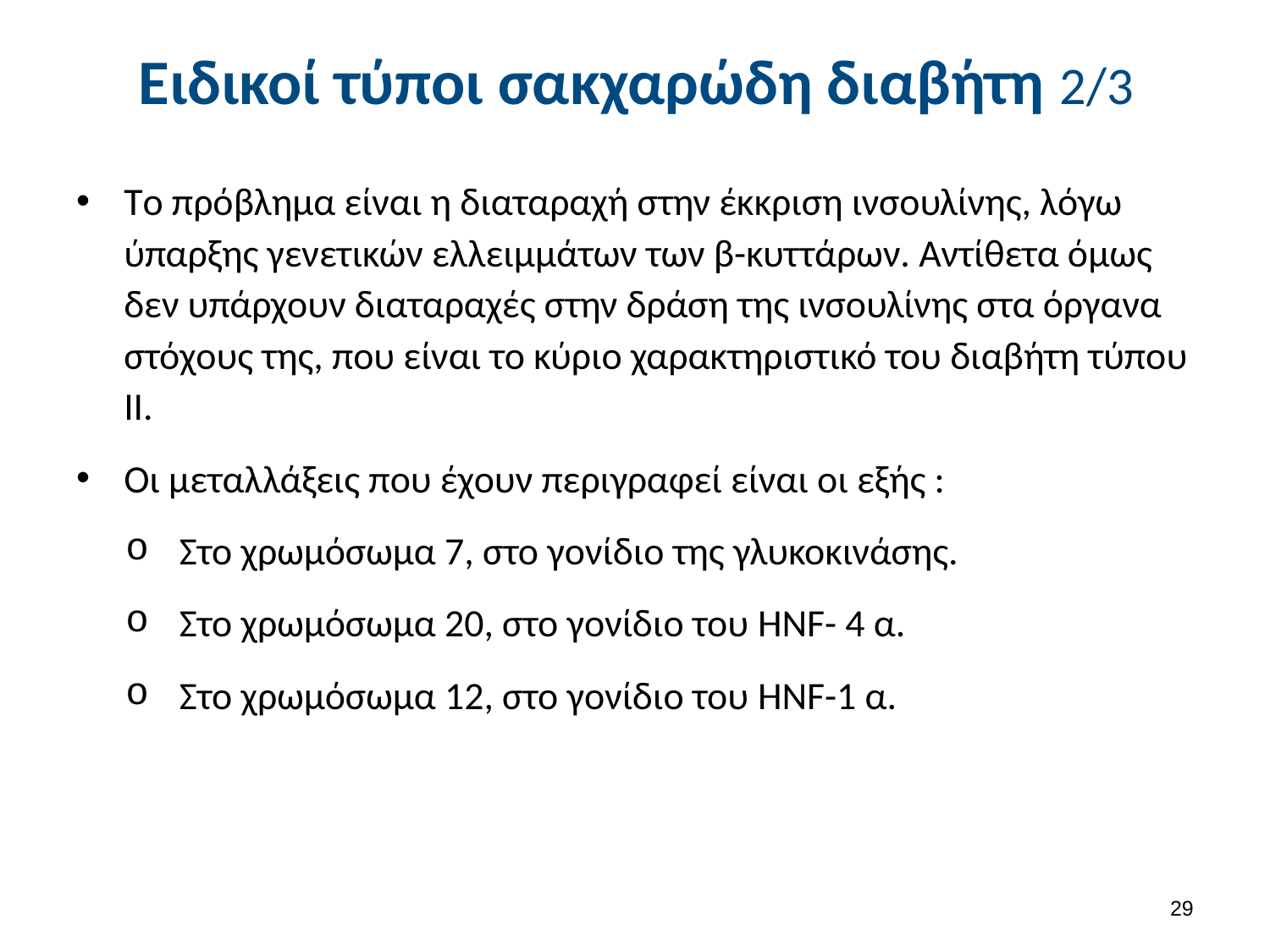

# Ειδικοί τύποι σακχαρώδη διαβήτη 2/3
Tο πρόβλημα είναι η διαταραχή στην έκκριση ινσουλίνης, λόγω ύπαρξης γενετικών ελλειμμάτων των β-κυττάρων. Αντίθετα όμως δεν υπάρχουν διαταραχές στην δράση της ινσουλίνης στα όργανα στόχους της, που είναι το κύριο χαρακτηριστικό του διαβήτη τύπου II.
Οι μεταλλάξεις που έχουν περιγραφεί είναι οι εξής :
Στο χρωμόσωμα 7, στο γονίδιο της γλυκοκινάσης.
Στο χρωμόσωμα 20, στο γονίδιο του HNF- 4 α.
Στο χρωμόσωμα 12, στο γονίδιο του HNF-1 α.
29